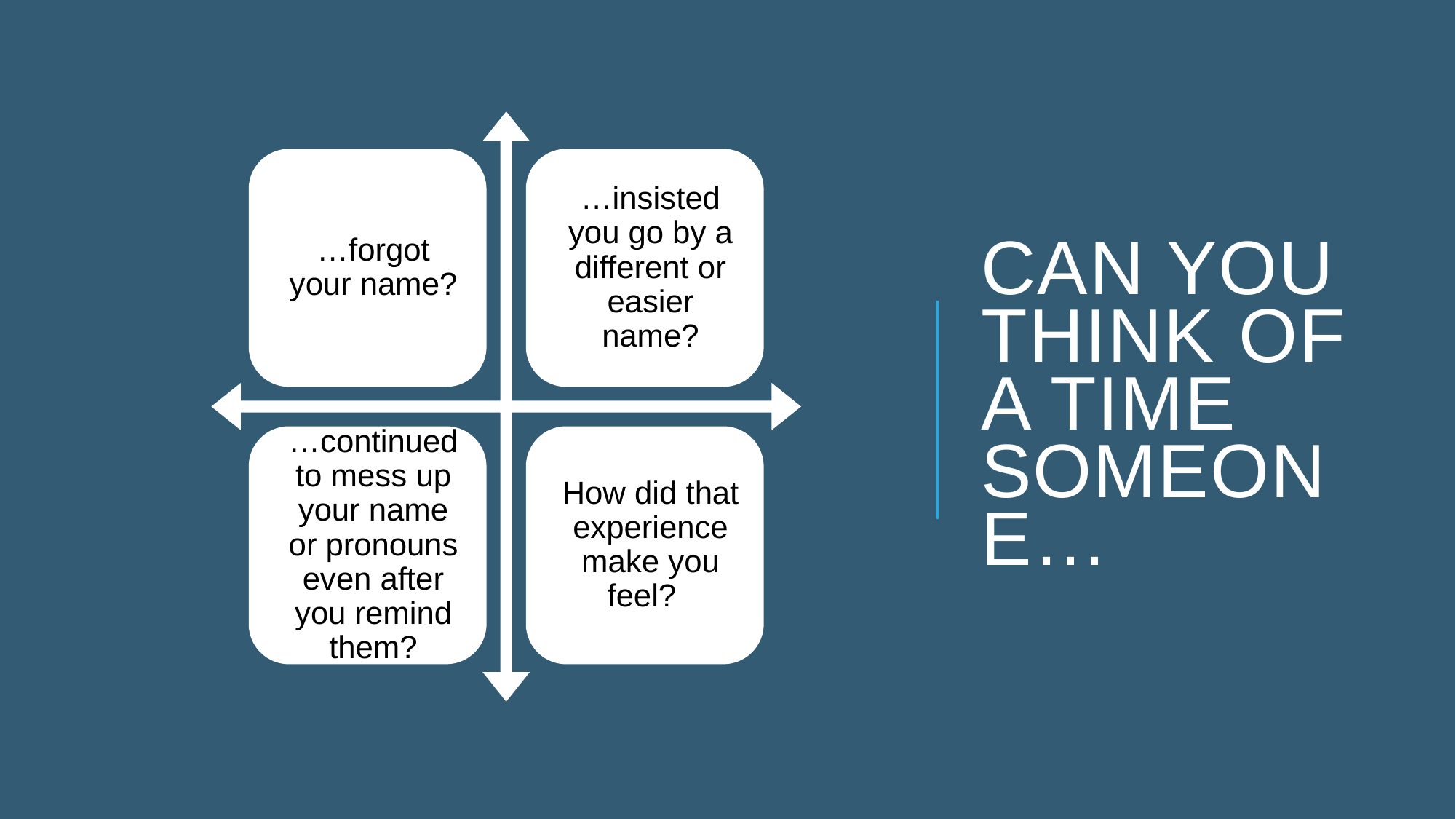

# Can you think of a time someone…
…forgot your name?
…insisted you go by a different or easier name?
…continued to mess up your name or pronouns even after you remind them?
How did that experience make you feel??